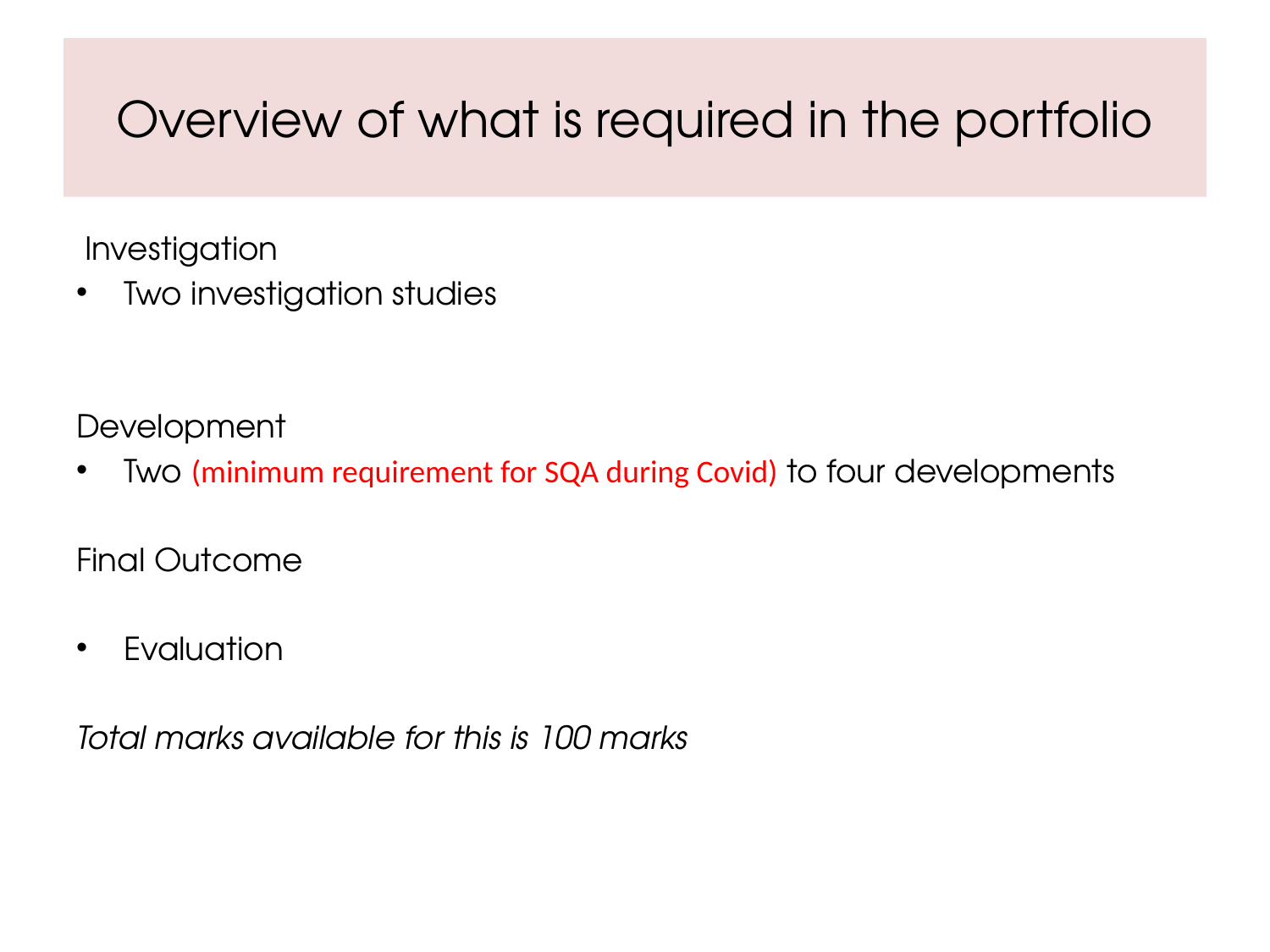

# Overview of what is required in the portfolio
 Investigation
Two investigation studies

Development
Two (minimum requirement for SQA during Covid) to four developments

Final Outcome

Evaluation

Total marks available for this is 100 marks